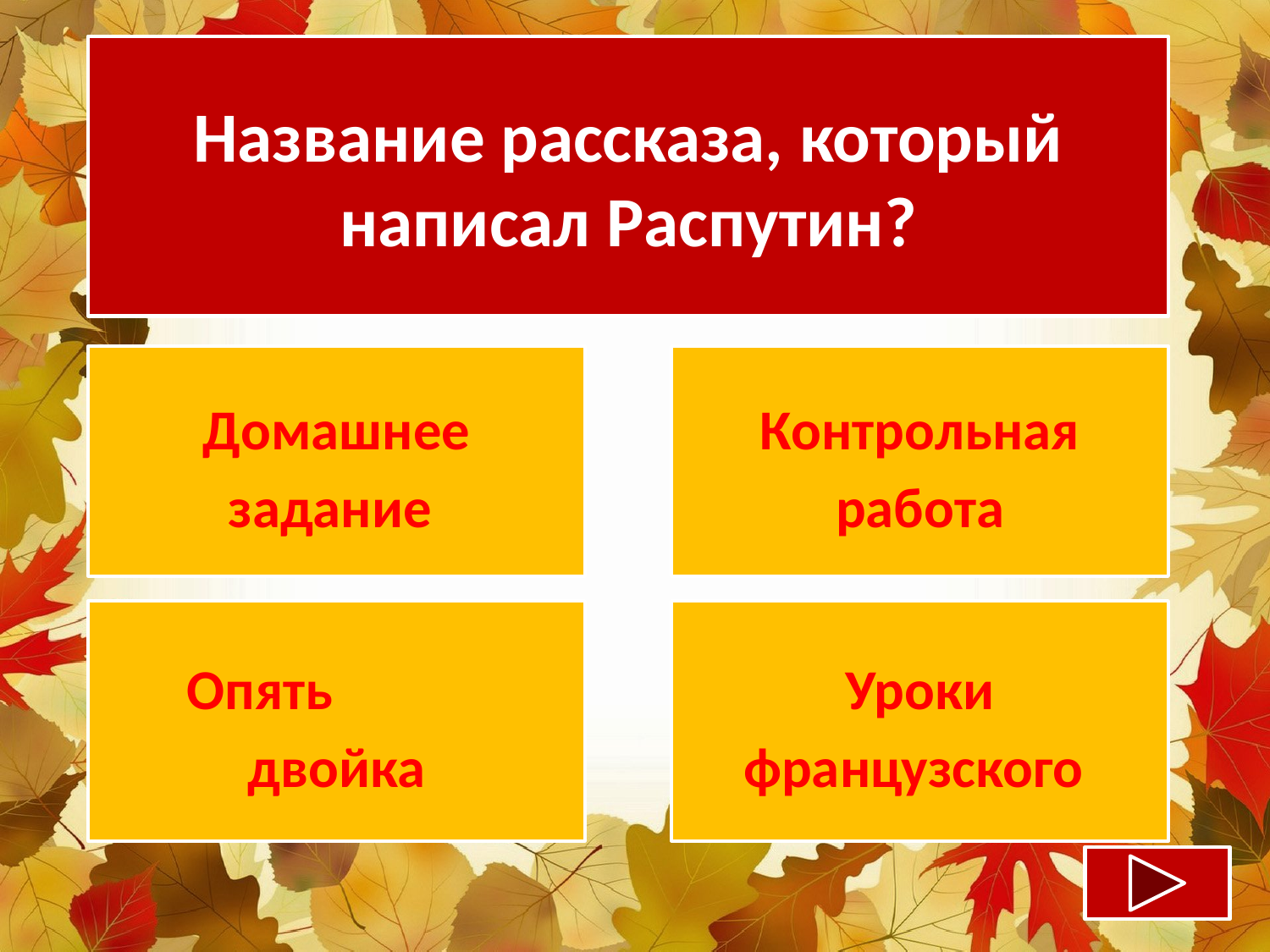

Название рассказа, который написал Распутин?
Домашнее задание
Контрольная работа
Опять             двойка
Уроки французского